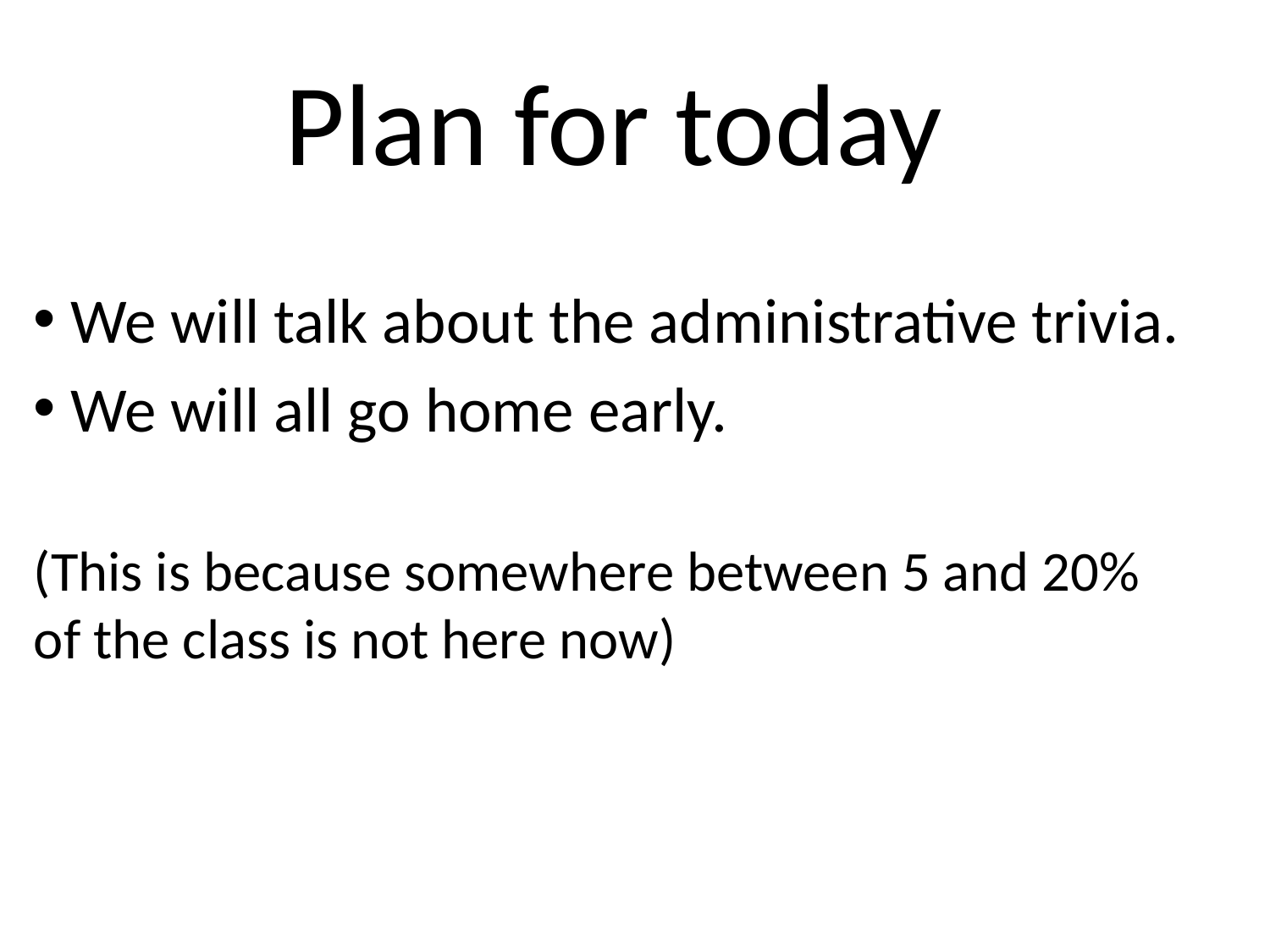

Plan for today

 We will talk about the administrative trivia.
 We will all go home early.

(This is because somewhere between 5 and 20% of the class is not here now)